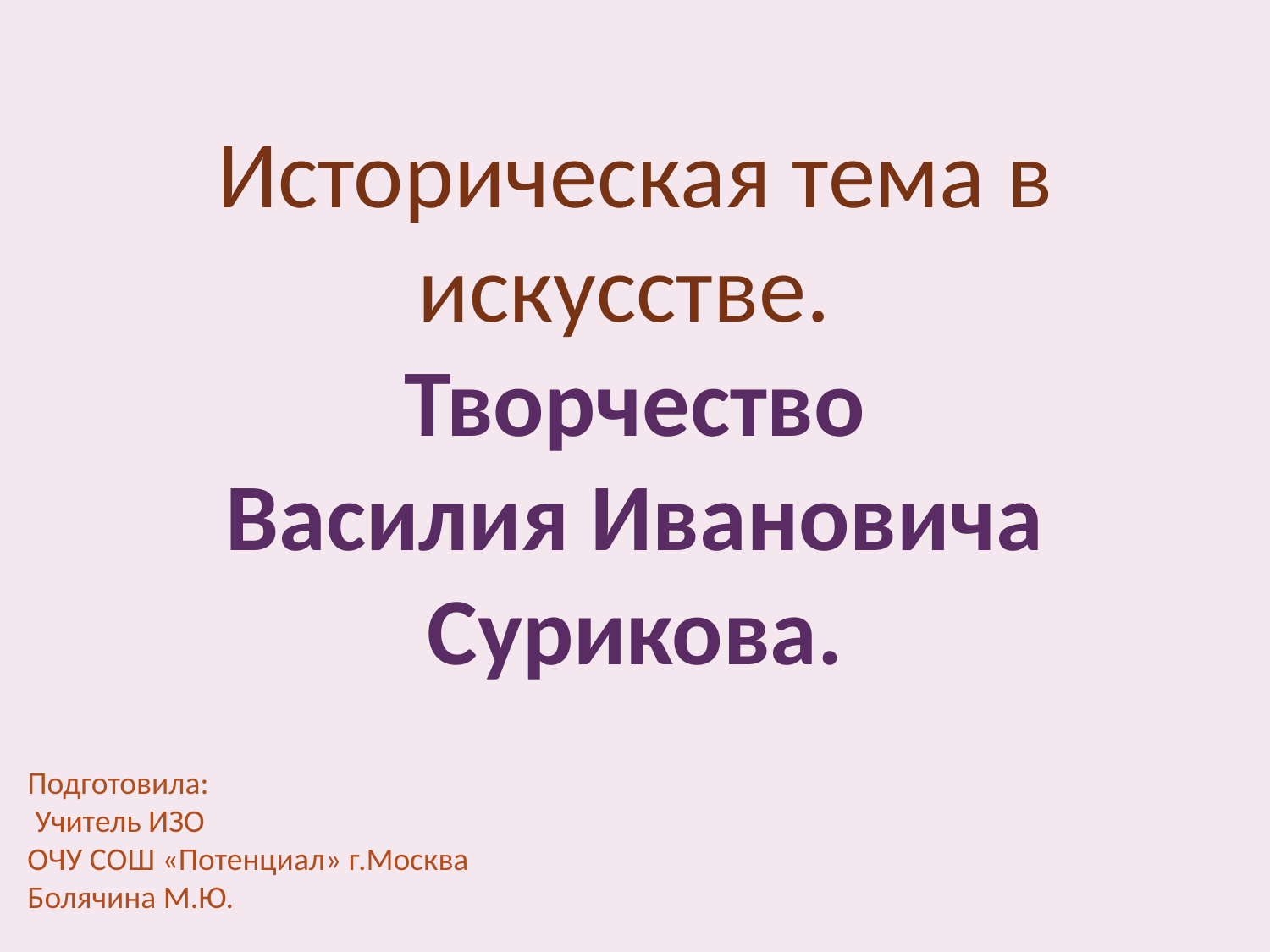

# Историческая тема в искусстве. Творчество Василия Ивановича Сурикова.
Подготовила:
 Учитель ИЗО
ОЧУ СОШ «Потенциал» г.Москва
Болячина М.Ю.